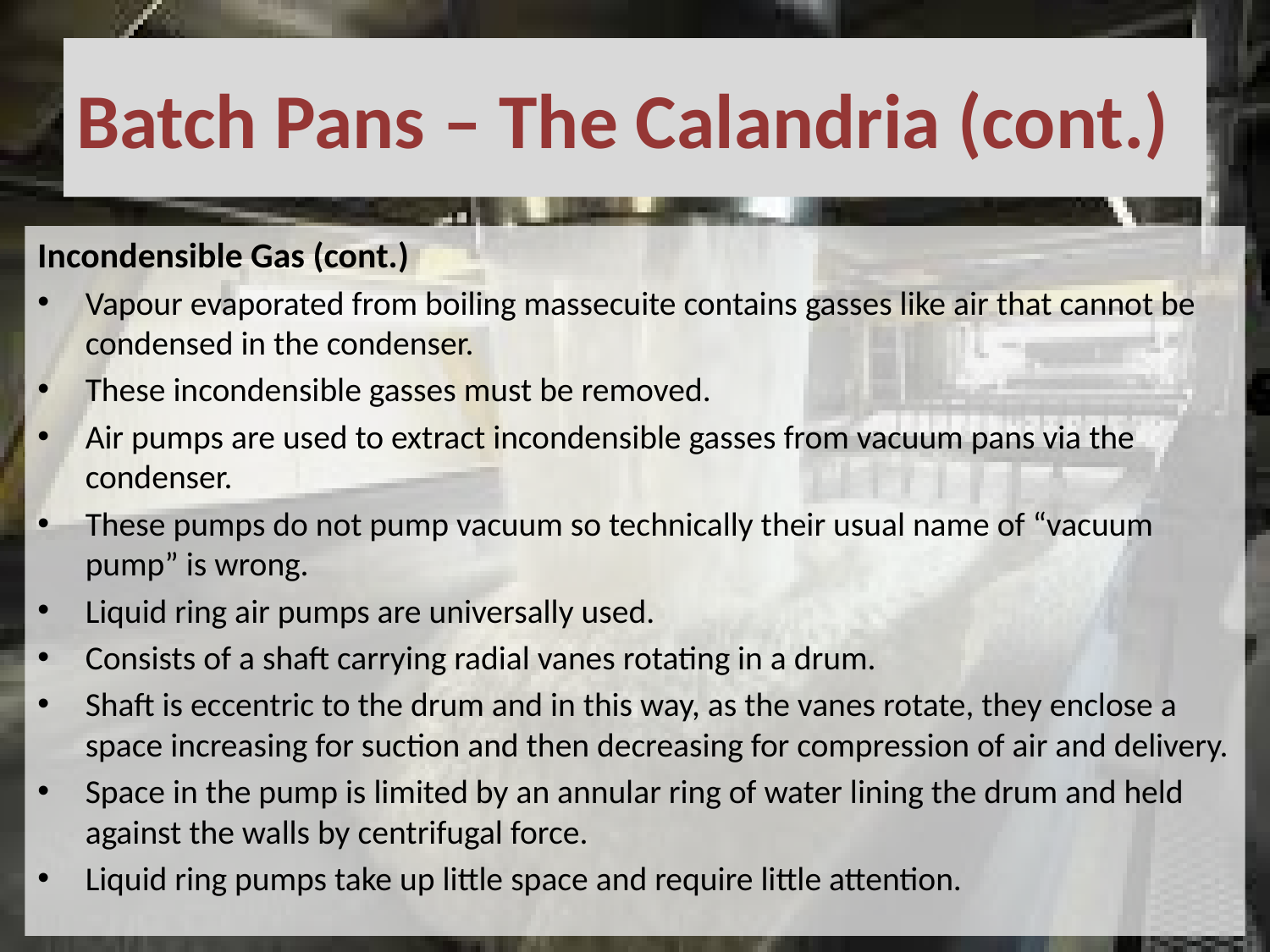

# Batch Pans – The Calandria (cont.)
Incondensible Gas (cont.)
Vapour evaporated from boiling massecuite contains gasses like air that cannot be condensed in the condenser.
These incondensible gasses must be removed.
Air pumps are used to extract incondensible gasses from vacuum pans via the condenser.
These pumps do not pump vacuum so technically their usual name of “vacuum pump” is wrong.
Liquid ring air pumps are universally used.
Consists of a shaft carrying radial vanes rotating in a drum.
Shaft is eccentric to the drum and in this way, as the vanes rotate, they enclose a space increasing for suction and then decreasing for compression of air and delivery.
Space in the pump is limited by an annular ring of water lining the drum and held against the walls by centrifugal force.
Liquid ring pumps take up little space and require little attention.